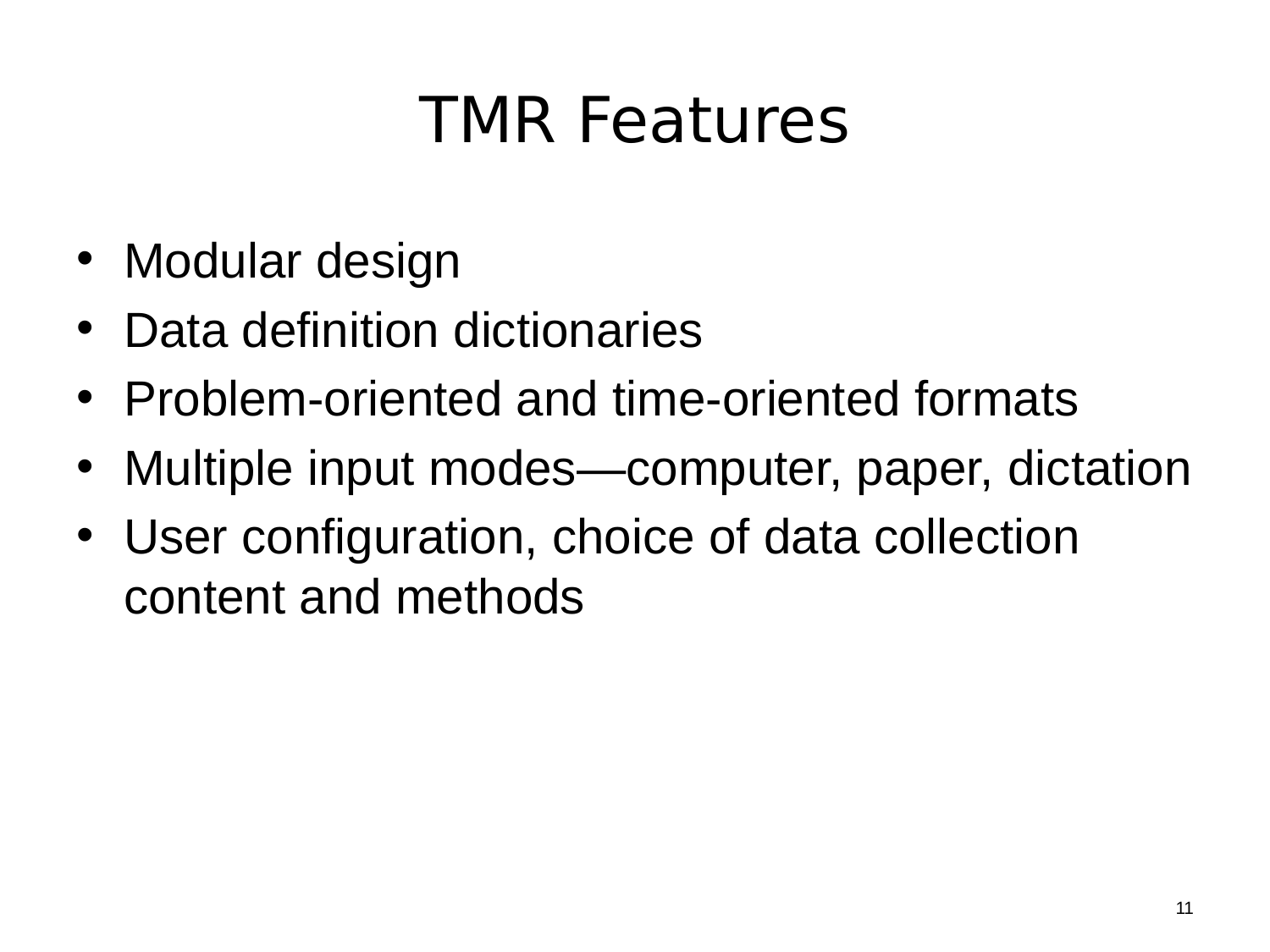

# TMR Features
Modular design
Data definition dictionaries
Problem-oriented and time-oriented formats
Multiple input modes—computer, paper, dictation
User configuration, choice of data collection content and methods
11